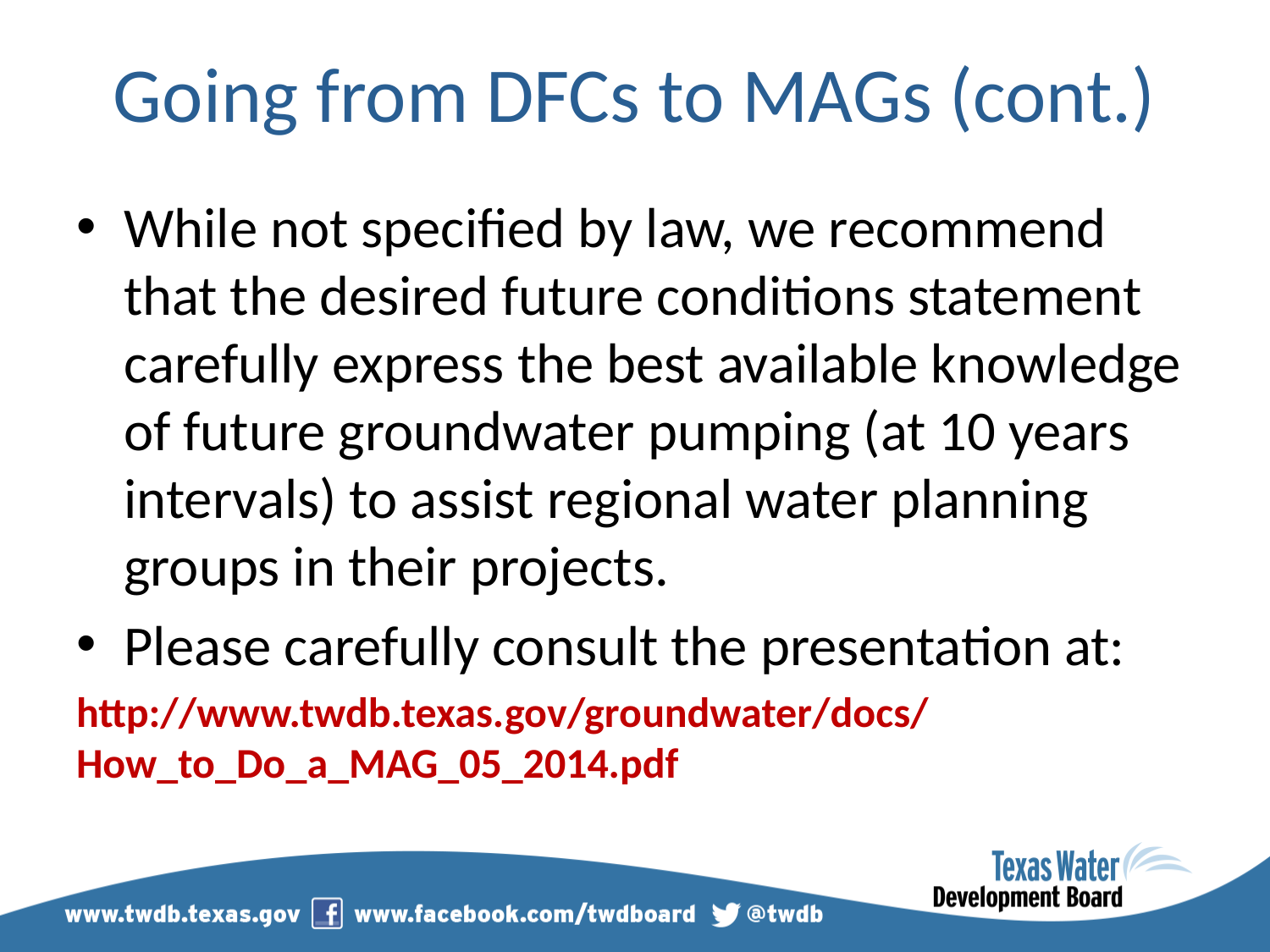

# Going from DFCs to MAGs (cont.)
While not specified by law, we recommend that the desired future conditions statement carefully express the best available knowledge of future groundwater pumping (at 10 years intervals) to assist regional water planning groups in their projects.
Please carefully consult the presentation at:
http://www.twdb.texas.gov/groundwater/docs/How_to_Do_a_MAG_05_2014.pdf